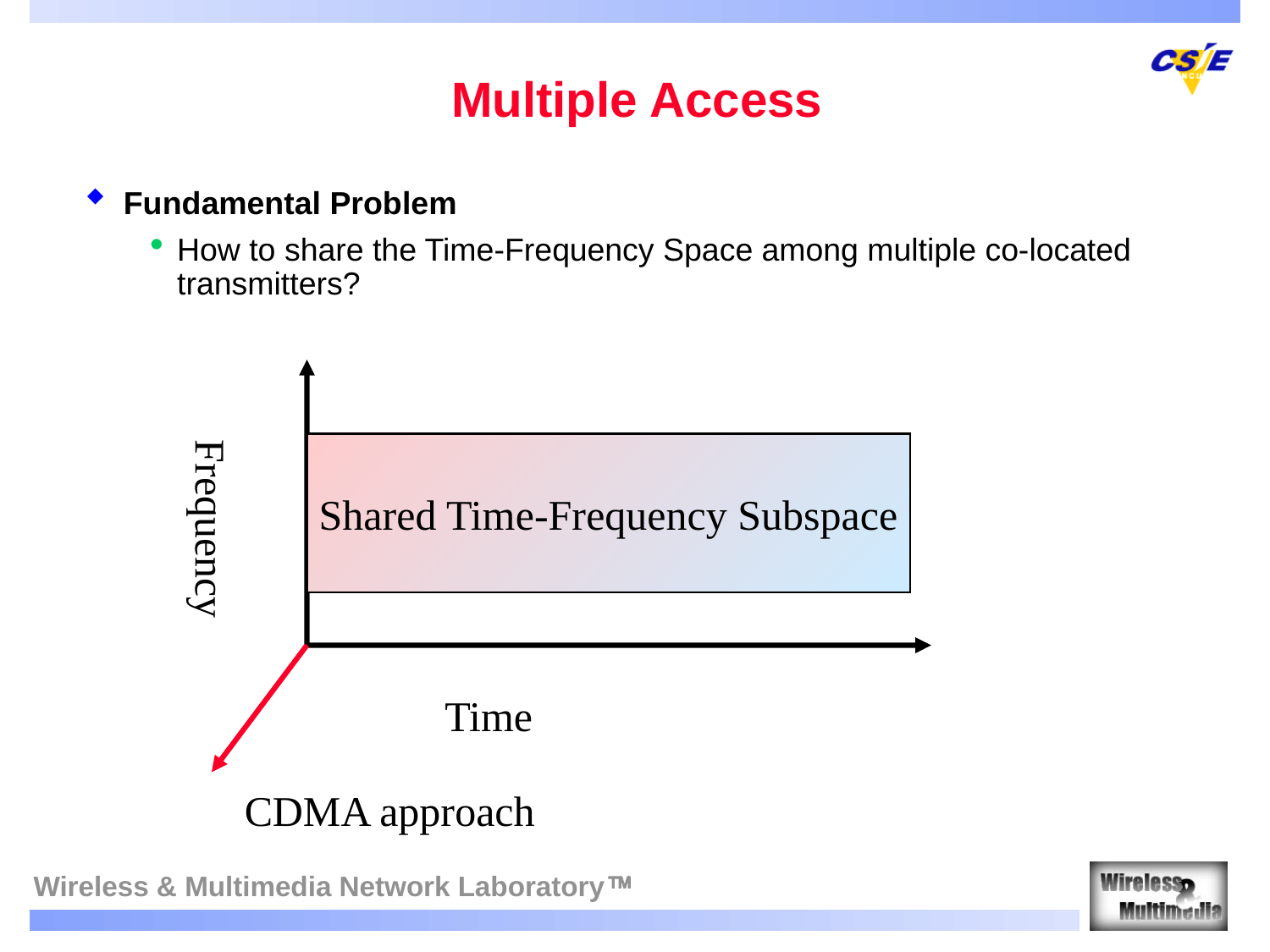

# Multiple Access
Fundamental Problem
How to share the Time-Frequency Space among multiple co-located transmitters?

Frequency
Shared Time-Frequency Subspace

Time
CDMA approach